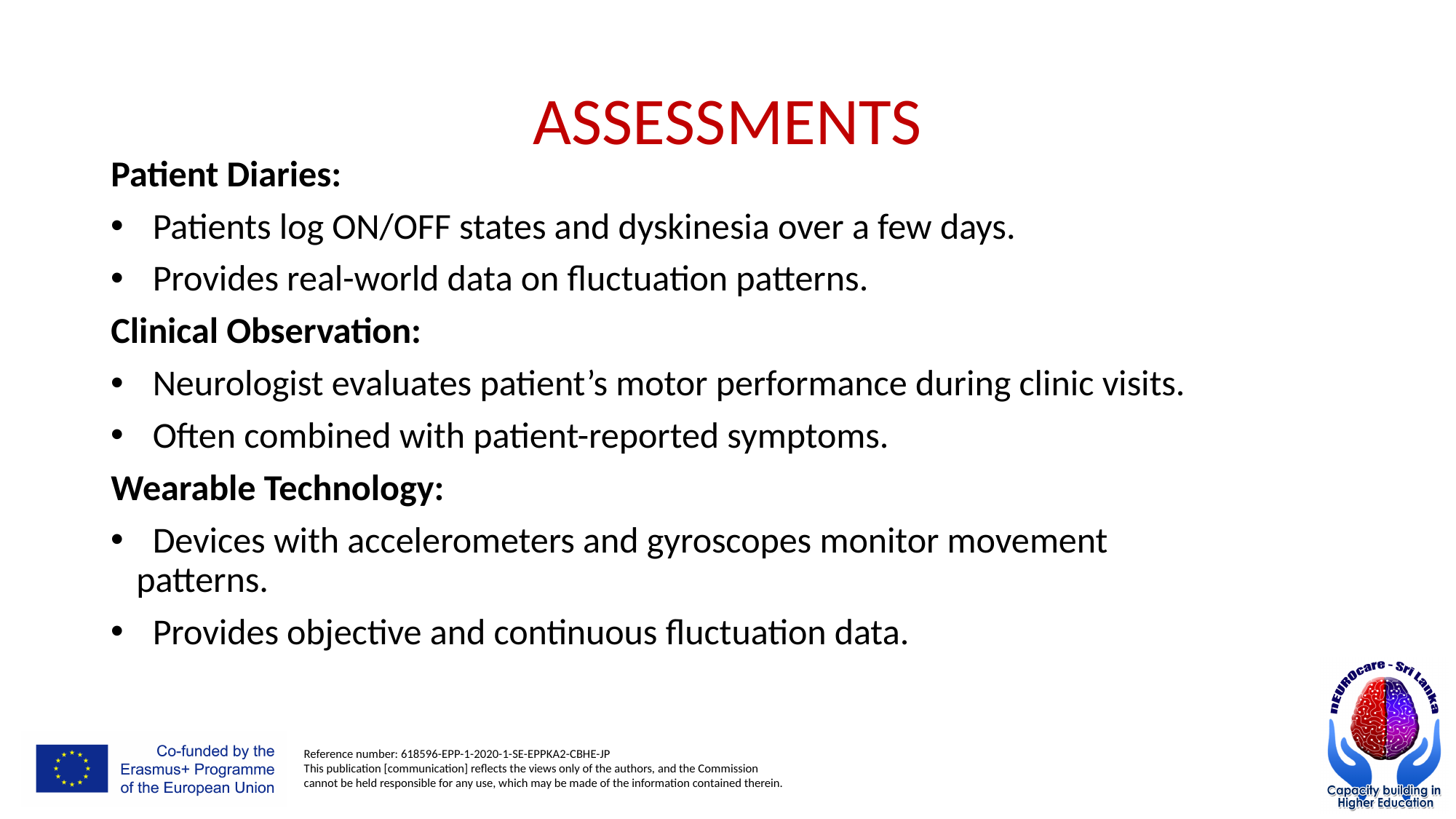

# ASSESSMENTS
Patient Diaries:
  Patients log ON/OFF states and dyskinesia over a few days.
  Provides real-world data on fluctuation patterns.
Clinical Observation:
  Neurologist evaluates patient’s motor performance during clinic visits.
  Often combined with patient-reported symptoms.
Wearable Technology:
  Devices with accelerometers and gyroscopes monitor movement patterns.
  Provides objective and continuous fluctuation data.